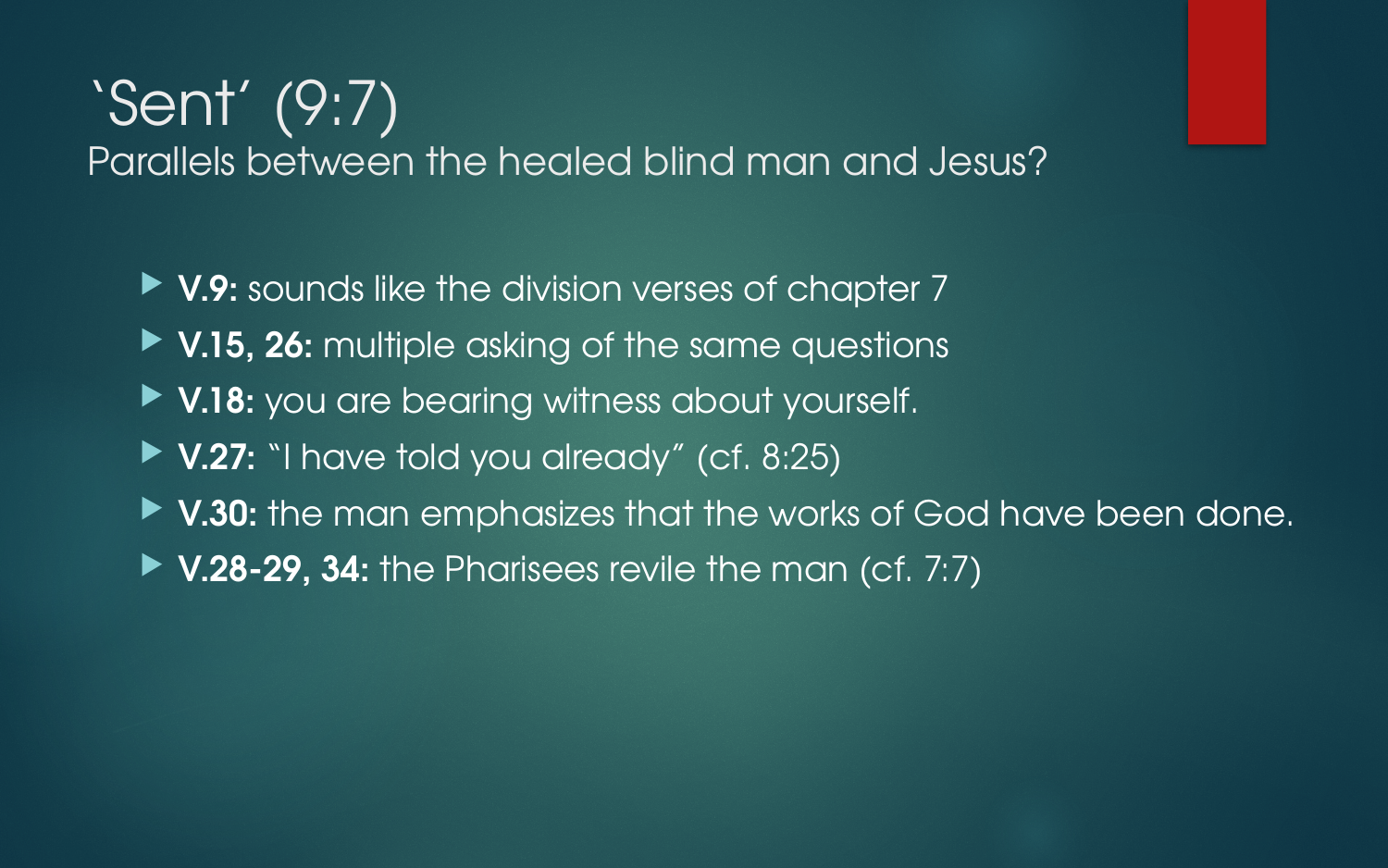

# ‘Sent’ (9:7) Parallels between the healed blind man and Jesus?
V.9: sounds like the division verses of chapter 7
V.15, 26: multiple asking of the same questions
V.18: you are bearing witness about yourself.
V.27: “I have told you already” (cf. 8:25)
V.30: the man emphasizes that the works of God have been done.
V.28-29, 34: the Pharisees revile the man (cf. 7:7)